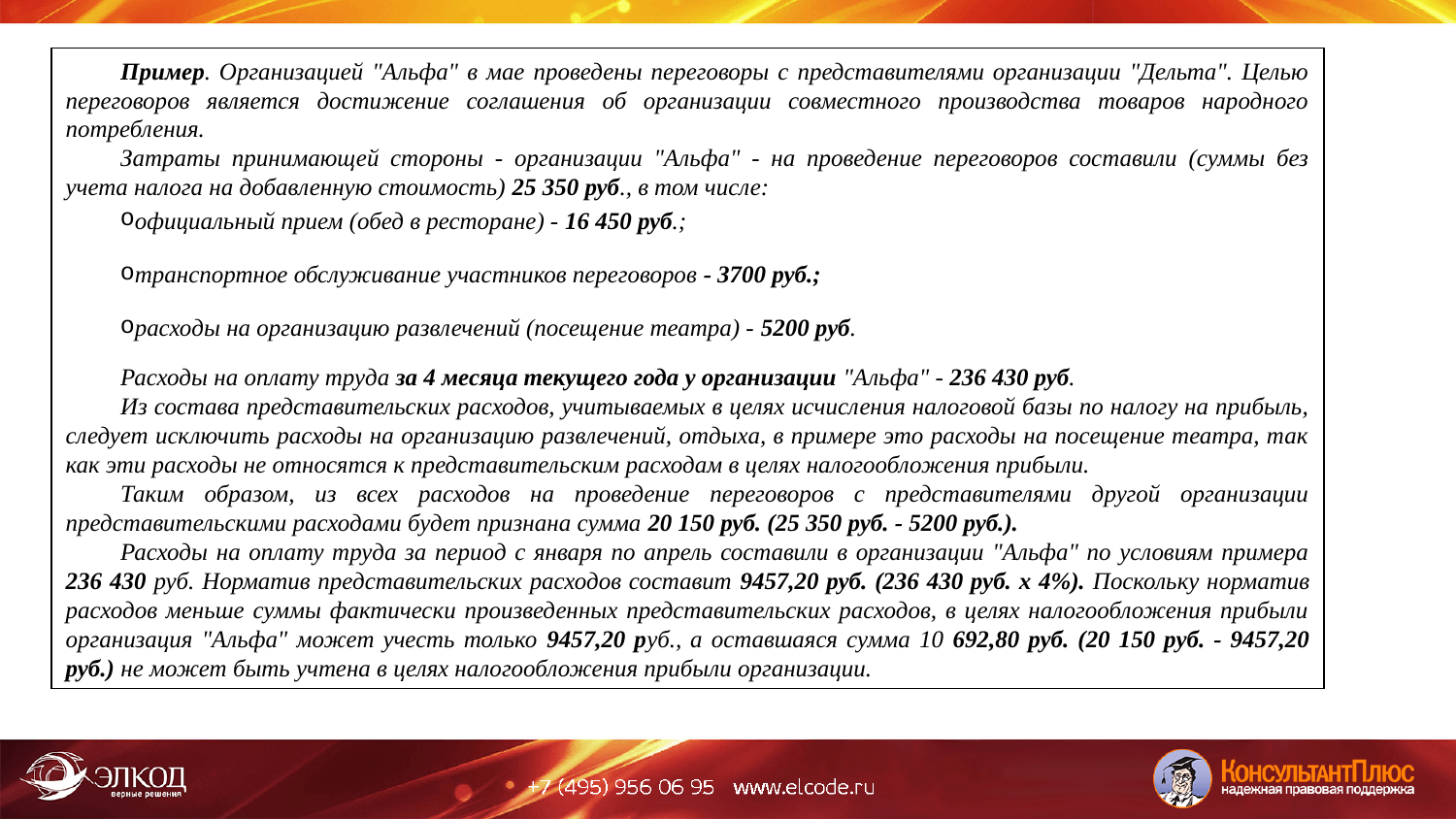

Пример. Организацией "Альфа" в мае проведены переговоры с представителями организации "Дельта". Целью переговоров является достижение соглашения об организации совместного производства товаров народного потребления.
Затраты принимающей стороны - организации "Альфа" - на проведение переговоров составили (суммы без учета налога на добавленную стоимость) 25 350 руб., в том числе:
официальный прием (обед в ресторане) - 16 450 руб.;
транспортное обслуживание участников переговоров - 3700 руб.;
расходы на организацию развлечений (посещение театра) - 5200 руб.
Расходы на оплату труда за 4 месяца текущего года у организации "Альфа" - 236 430 руб.
Из состава представительских расходов, учитываемых в целях исчисления налоговой базы по налогу на прибыль, следует исключить расходы на организацию развлечений, отдыха, в примере это расходы на посещение театра, так как эти расходы не относятся к представительским расходам в целях налогообложения прибыли.
Таким образом, из всех расходов на проведение переговоров с представителями другой организации представительскими расходами будет признана сумма 20 150 руб. (25 350 руб. - 5200 руб.).
Расходы на оплату труда за период с января по апрель составили в организации "Альфа" по условиям примера 236 430 руб. Норматив представительских расходов составит 9457,20 руб. (236 430 руб. x 4%). Поскольку норматив расходов меньше суммы фактически произведенных представительских расходов, в целях налогообложения прибыли организация "Альфа" может учесть только 9457,20 руб., а оставшаяся сумма 10 692,80 руб. (20 150 руб. - 9457,20 руб.) не может быть учтена в целях налогообложения прибыли организации.